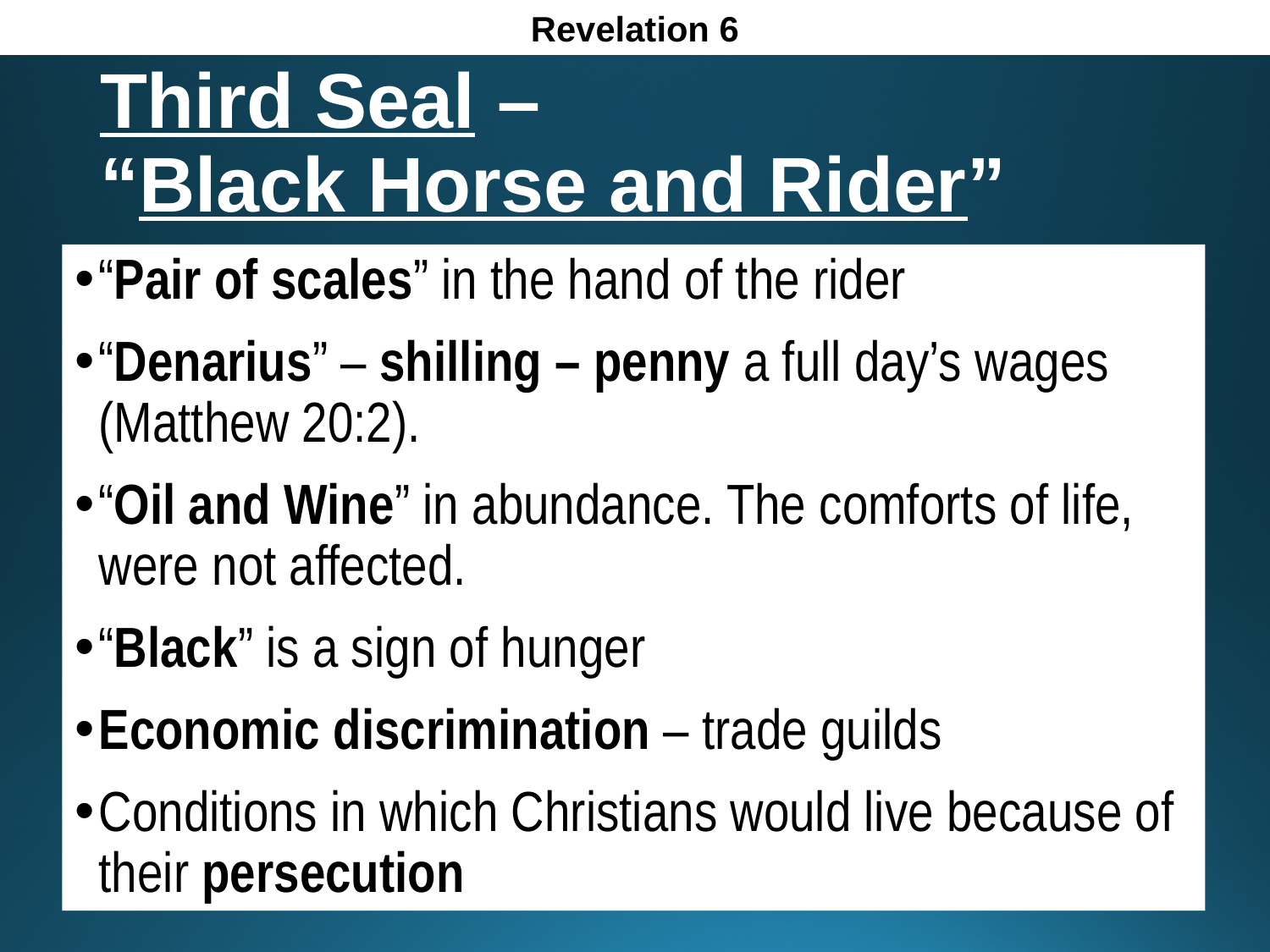

Revelation 6
# Third Seal – “Black Horse and Rider”
“Pair of scales” in the hand of the rider
“Denarius” – shilling – penny a full day’s wages (Matthew 20:2).
“Oil and Wine” in abundance. The comforts of life, were not affected.
“Black” is a sign of hunger
Economic discrimination – trade guilds
Conditions in which Christians would live because of their persecution